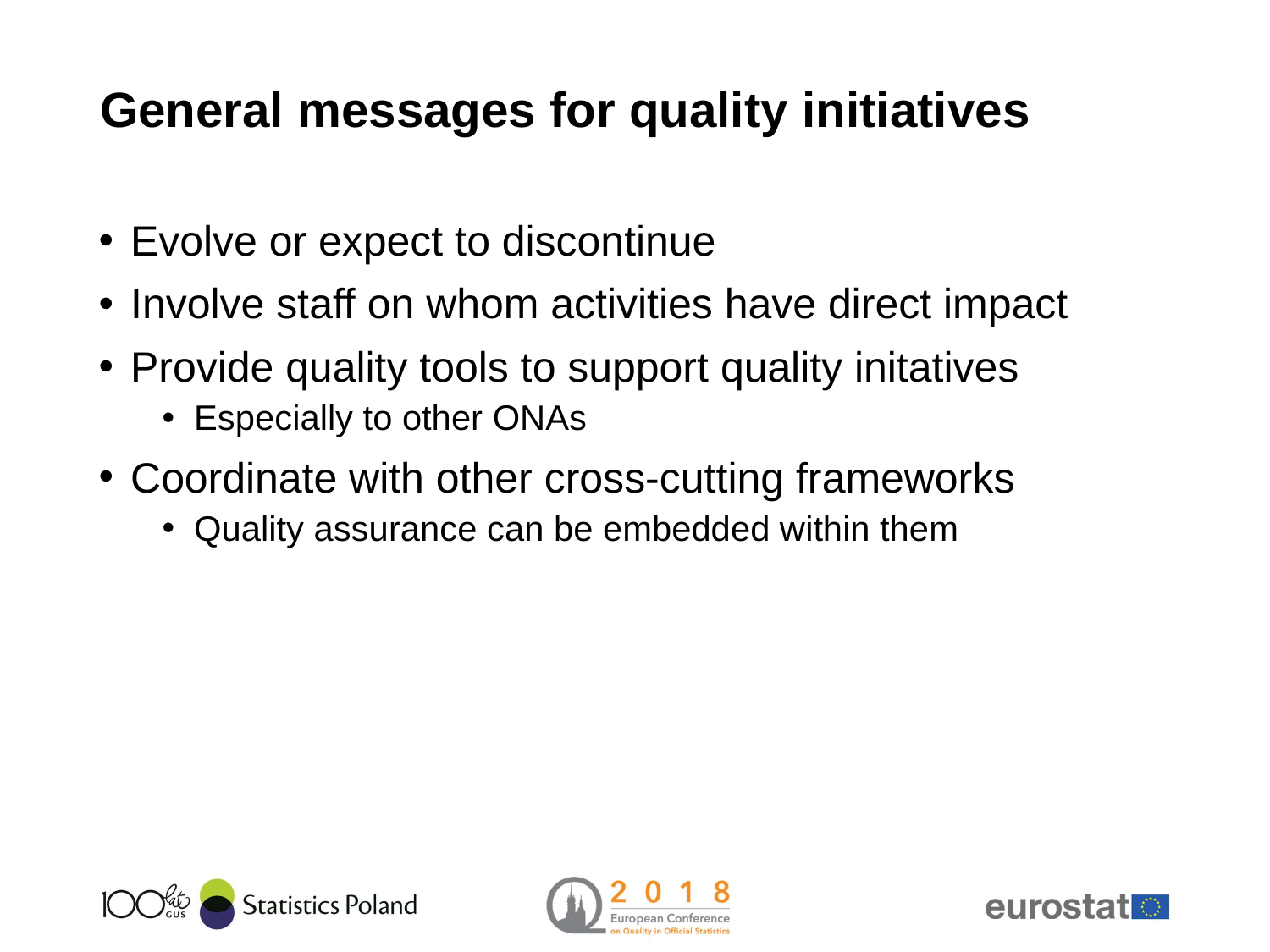

# General messages for quality initiatives
Evolve or expect to discontinue
Involve staff on whom activities have direct impact
Provide quality tools to support quality initatives
Especially to other ONAs
Coordinate with other cross-cutting frameworks
Quality assurance can be embedded within them